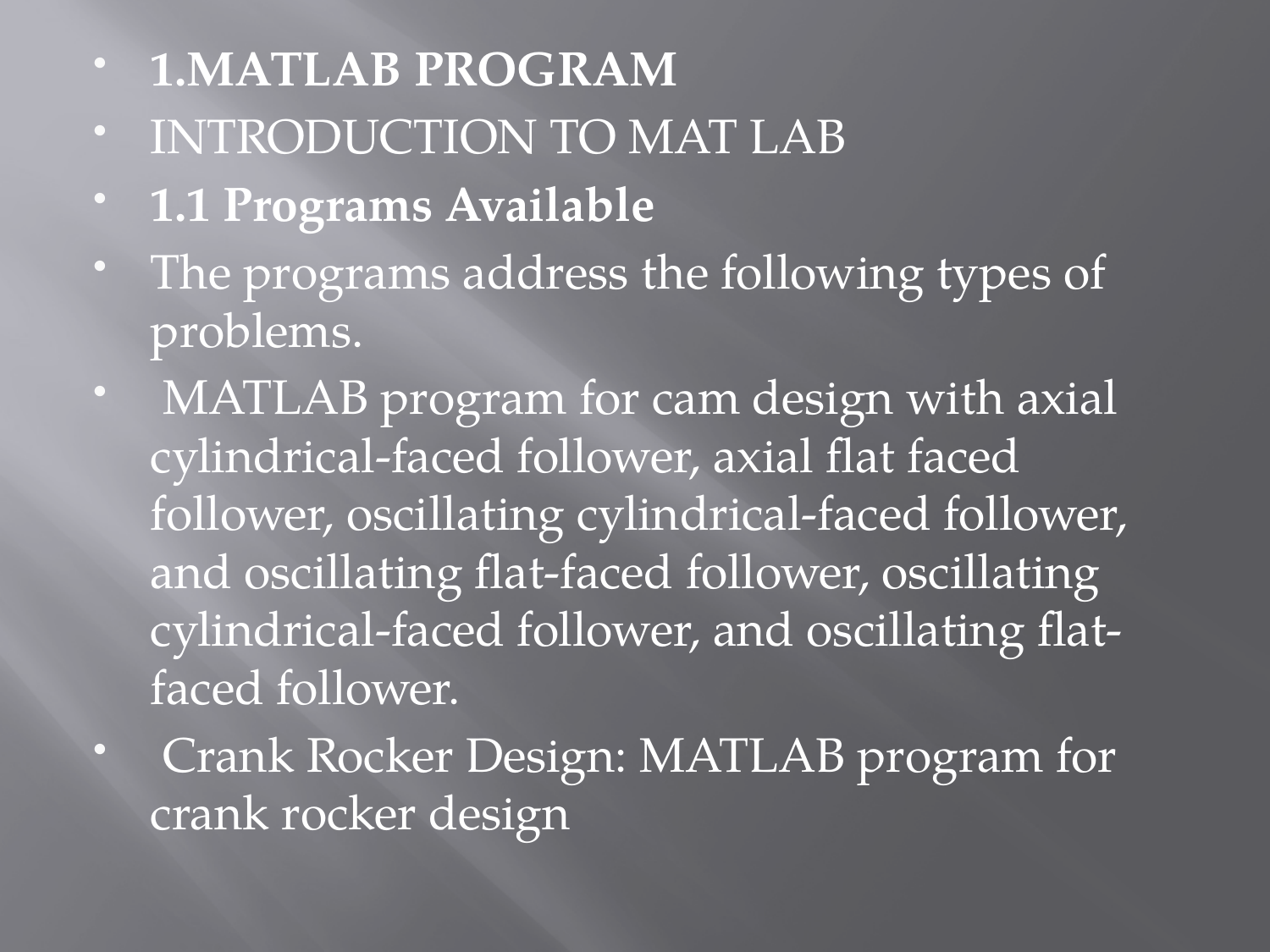

1.MATLAB PROGRAM
INTRODUCTION TO MAT LAB
1.1 Programs Available
The programs address the following types of problems.
 MATLAB program for cam design with axial cylindrical-faced follower, axial flat faced follower, oscillating cylindrical-faced follower, and oscillating flat-faced follower, oscillating cylindrical-faced follower, and oscillating flat-faced follower.
 Crank Rocker Design: MATLAB program for crank rocker design